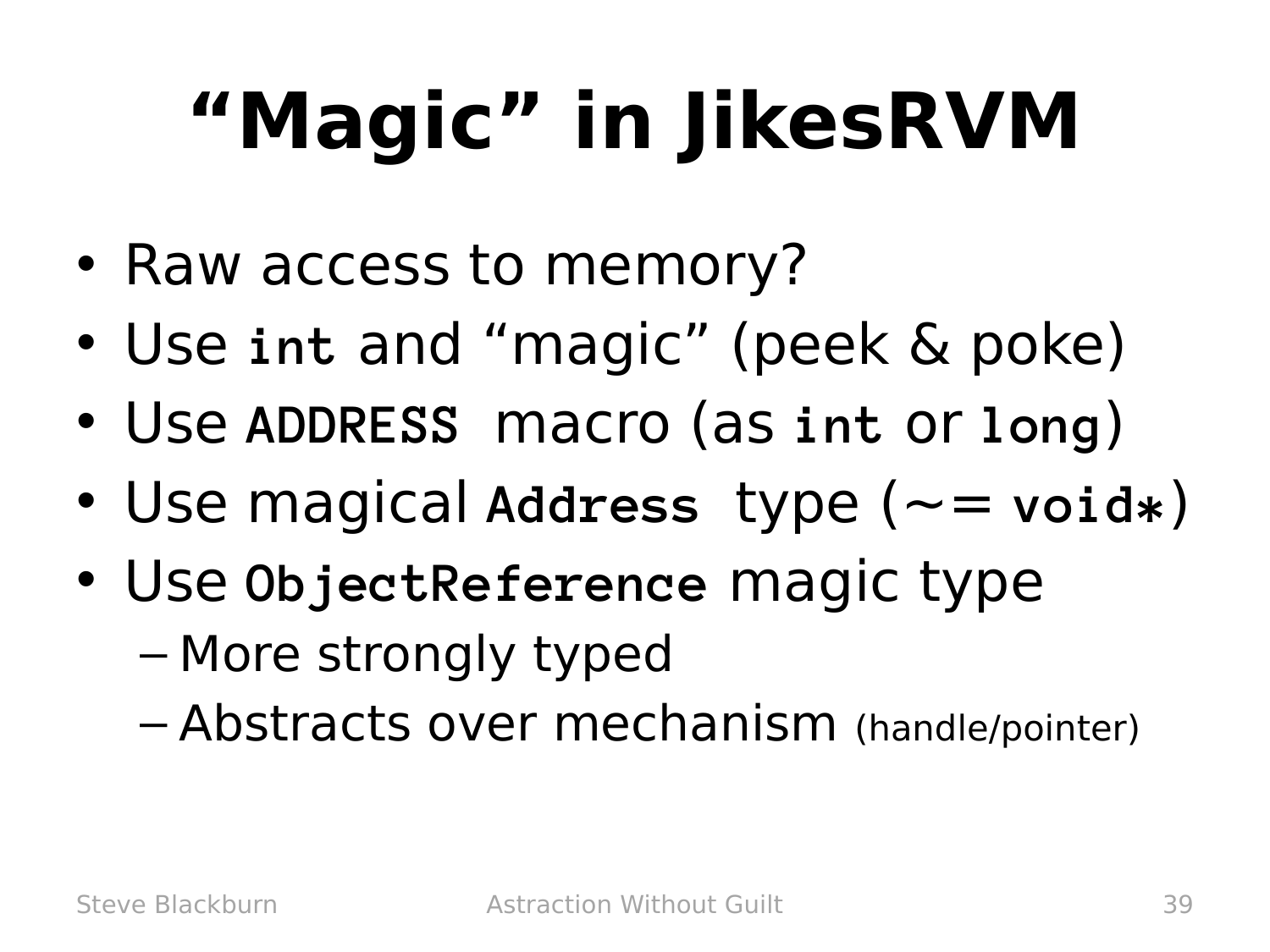

# “Magic” in JikesRVM
Raw access to memory?
Use int and “magic” (peek & poke)
Use ADDRESS macro (as int or long)
Use magical Address type (~= void*)
Use ObjectReference magic type
More strongly typed
Abstracts over mechanism (handle/pointer)
Steve Blackburn
Astraction Without Guilt
39